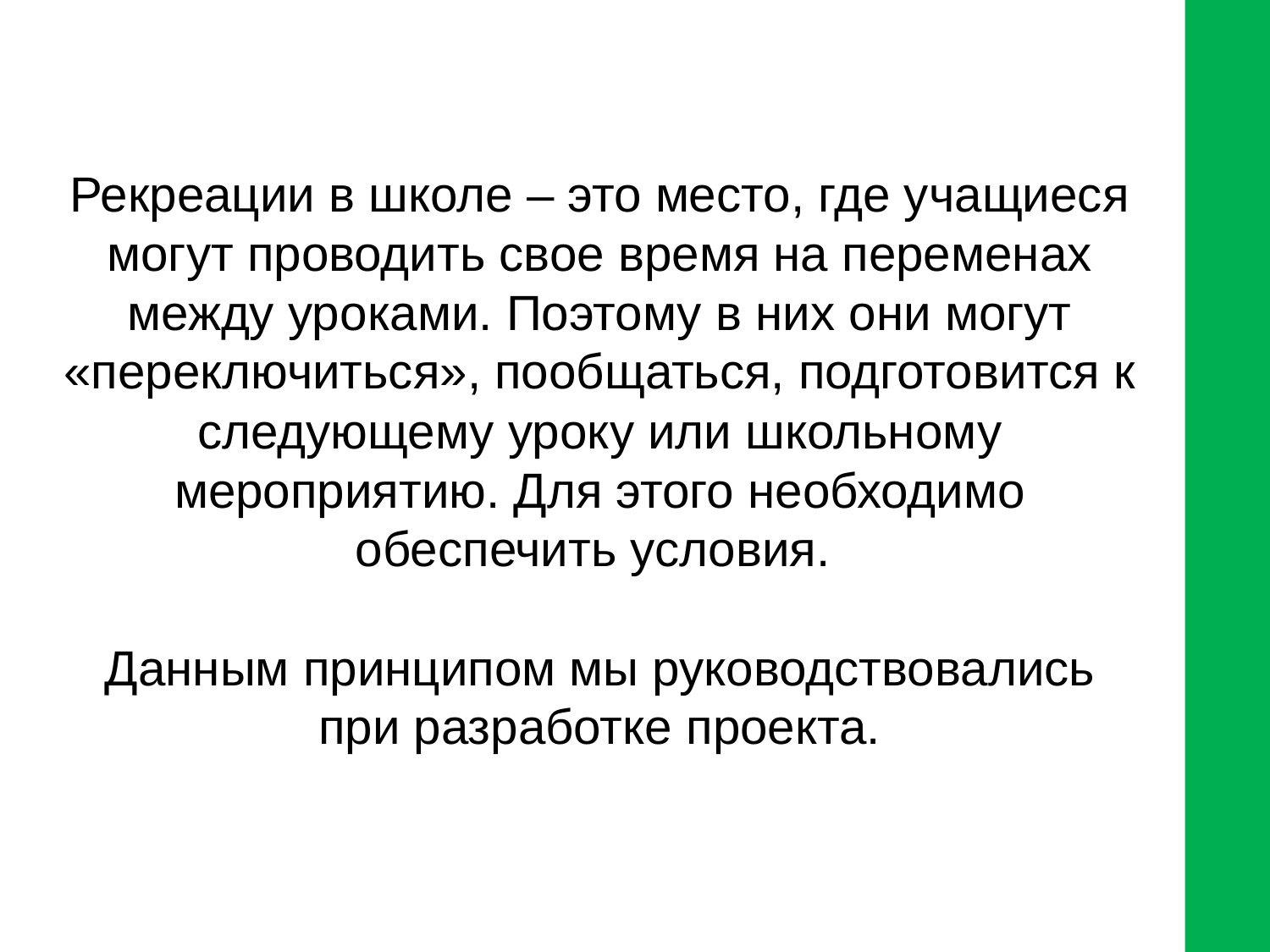

Рекреации в школе – это место, где учащиеся могут проводить свое время на переменах между уроками. Поэтому в них они могут «переключиться», пообщаться, подготовится к следующему уроку или школьному мероприятию. Для этого необходимо обеспечить условия.

Данным принципом мы руководствовались при разработке проекта.